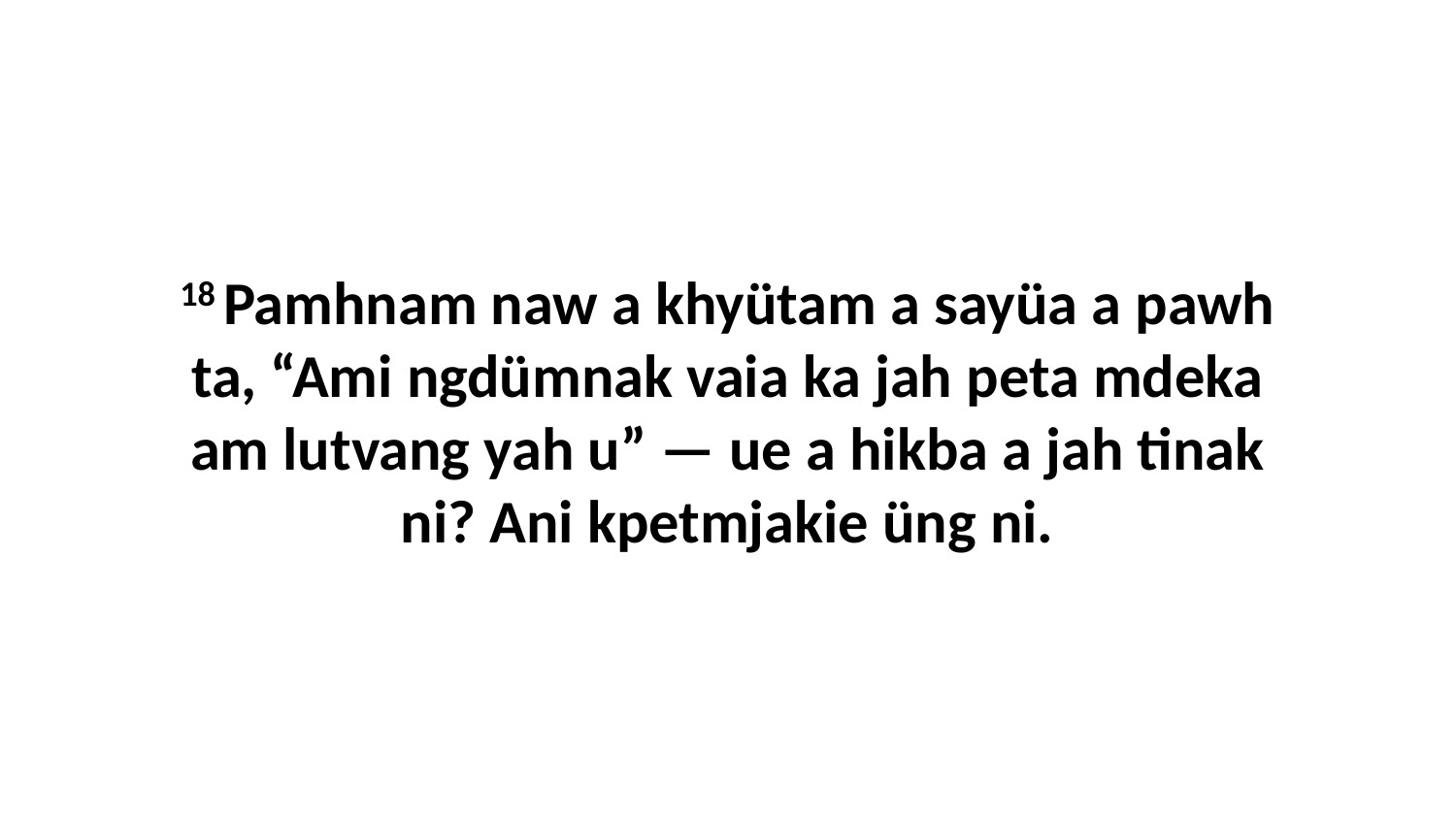

18 Pamhnam naw a khyütam a sayüa a pawh ta, “Ami ngdümnak vaia ka jah peta mdeka am lutvang yah u” — ue a hikba a jah tinak ni? Ani kpetmjakie üng ni.